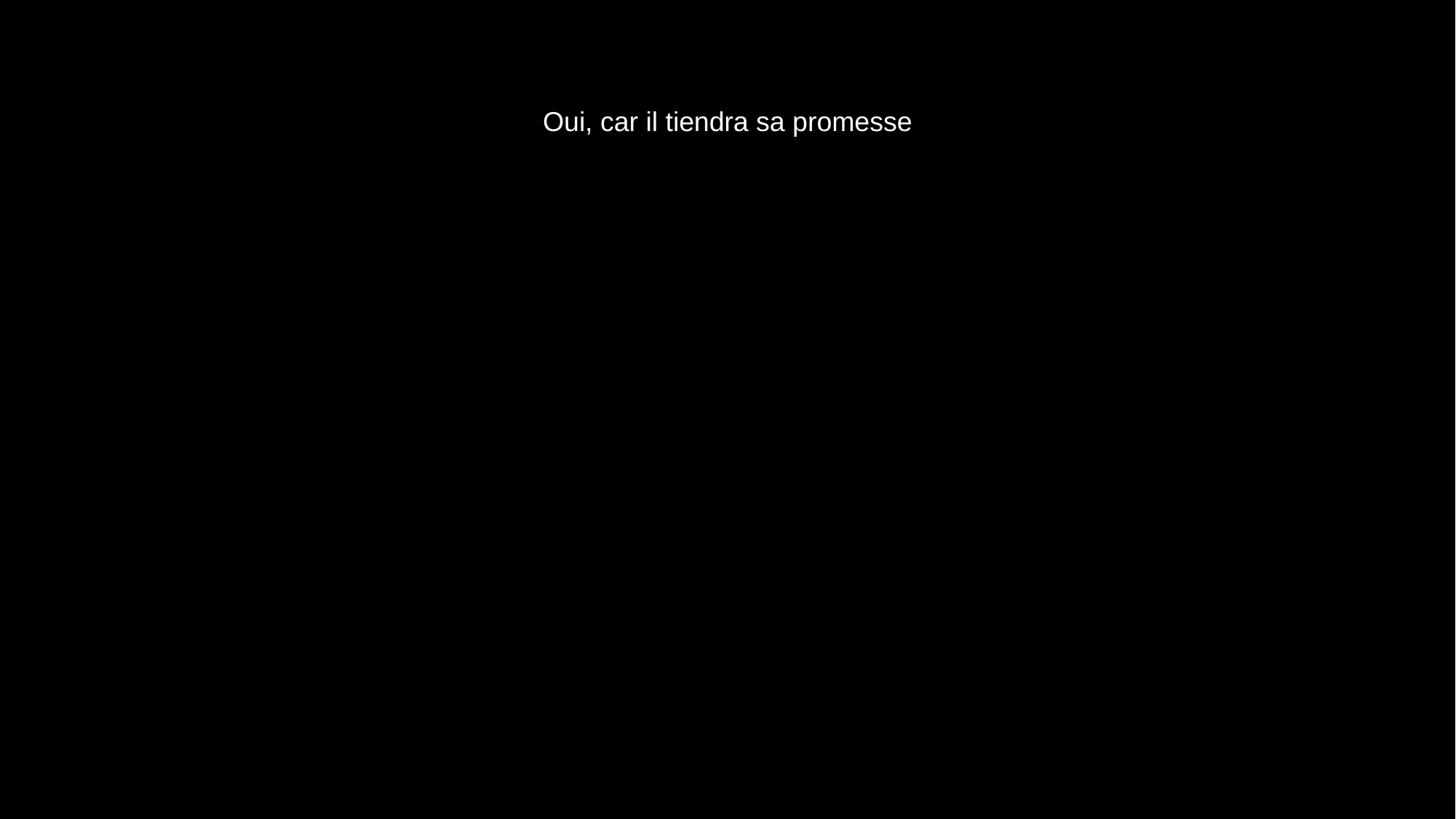

# Oui, car il tiendra sa promesse